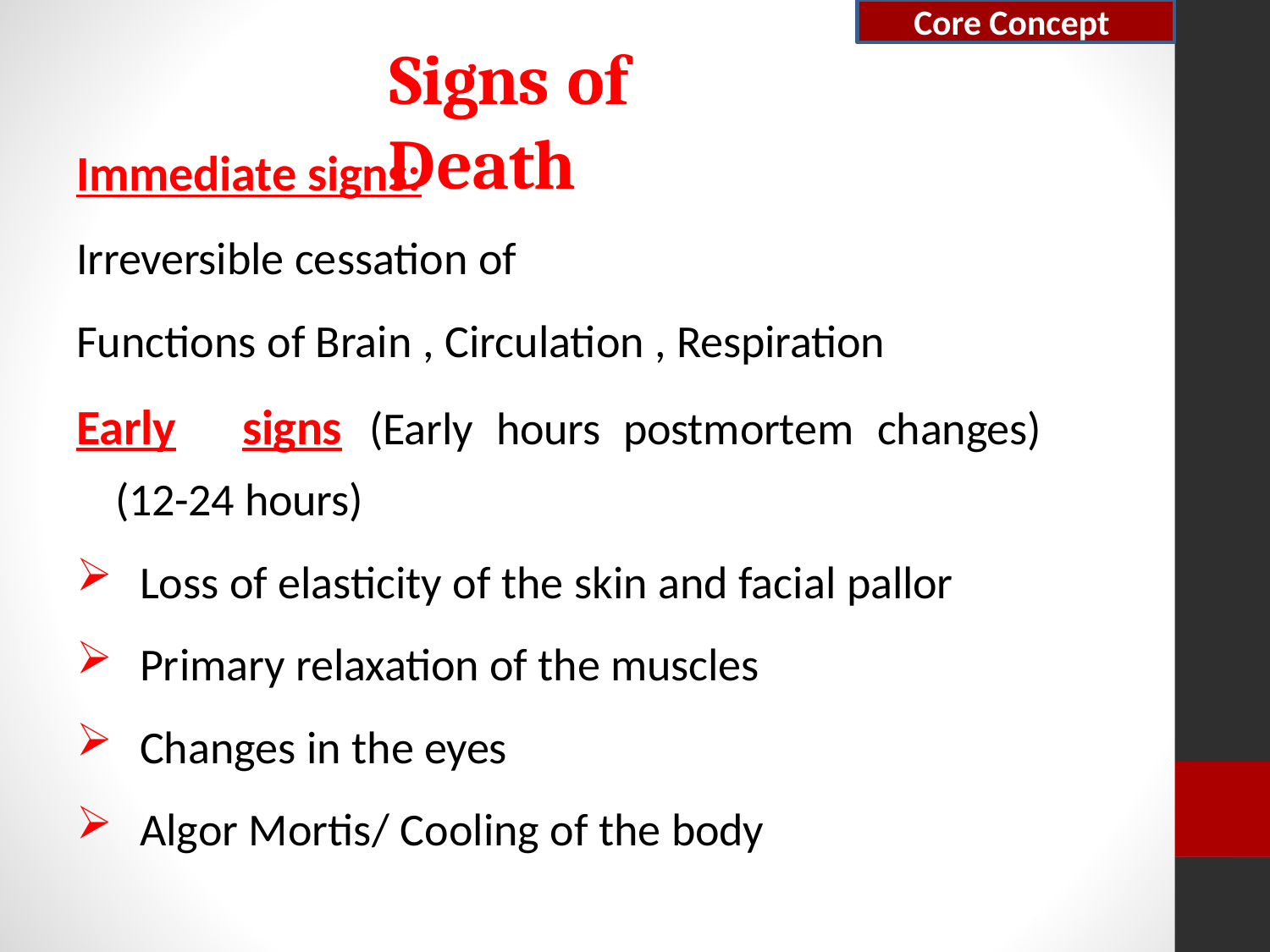

Core Concept
# Signs of Death
Immediate signs:
Irreversible cessation of
Functions of Brain , Circulation , Respiration
Early	signs	(Early	hours	postmortem	changes)	(12-24 hours)
Loss of elasticity of the skin and facial pallor
Primary relaxation of the muscles
Changes in the eyes
Algor Mortis/ Cooling of the body